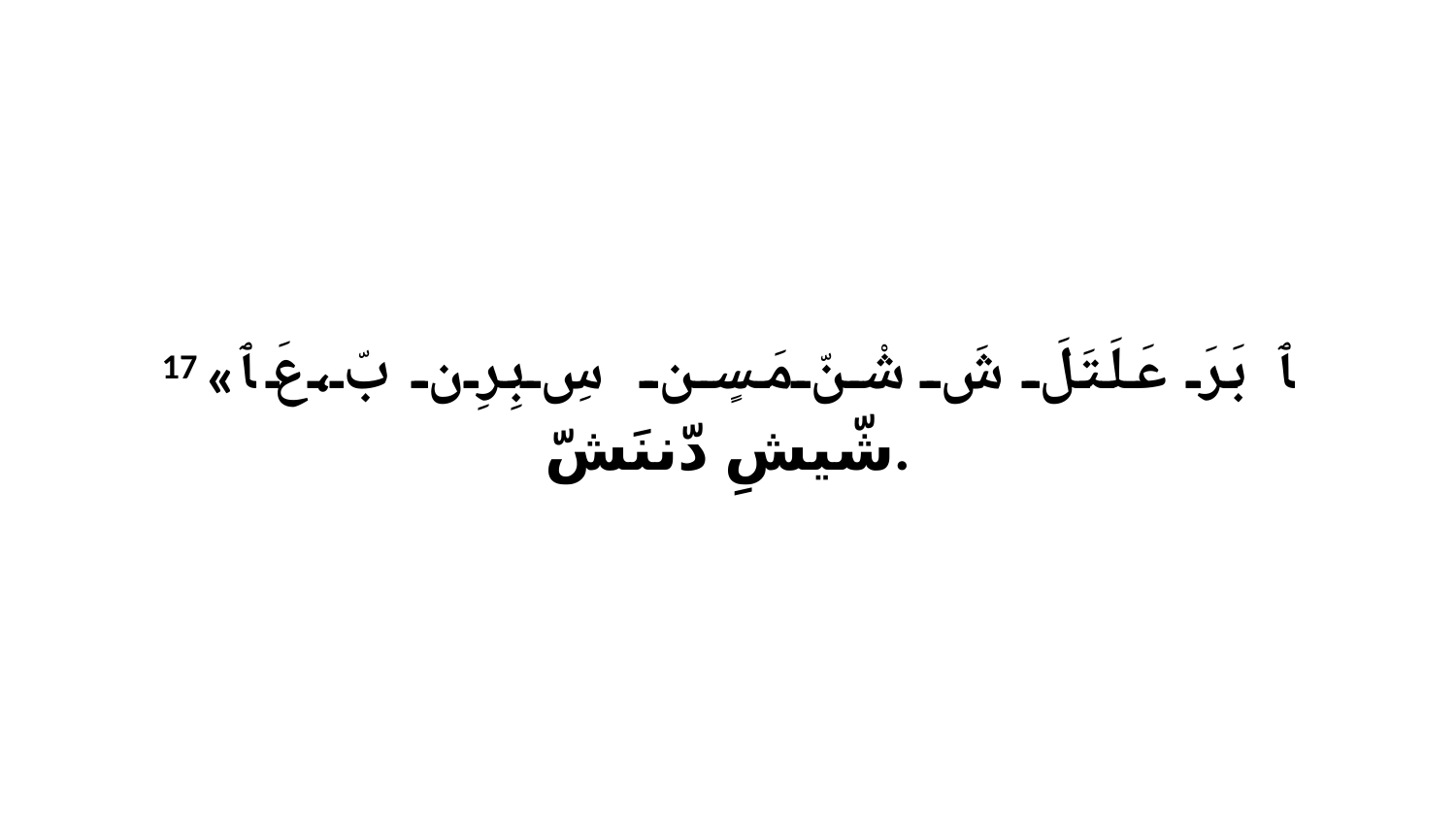

17 «ﭑ بَرَ عَلَتَلَ شَ شْنّ مَسٍن سِ بِرِن بّ،عَ ﭑ شّيشِ دّننَشّ.